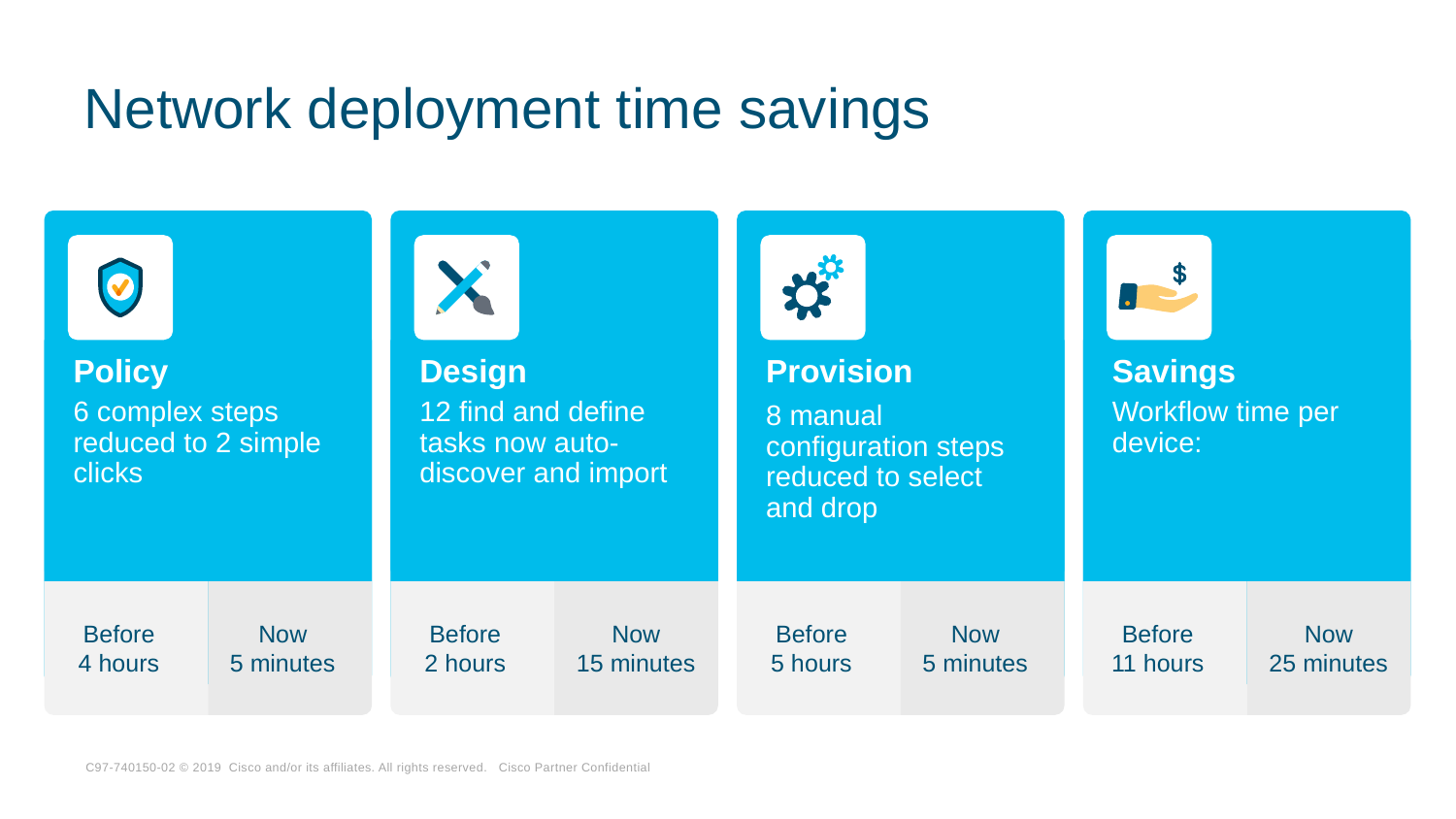

# Network deployment time savings

Policy
6 complex steps reduced to 2 simple clicks
Design
12 find and define tasks now auto-discover and import
Provision
8 manual configuration steps reduced to select and drop
Savings
Workflow time per device:

Before
4 hours
Before
2 hours
Before
5 hours
Before
11 hours
Now
5 minutes
Now
15 minutes
Now
5 minutes
Now
25 minutes